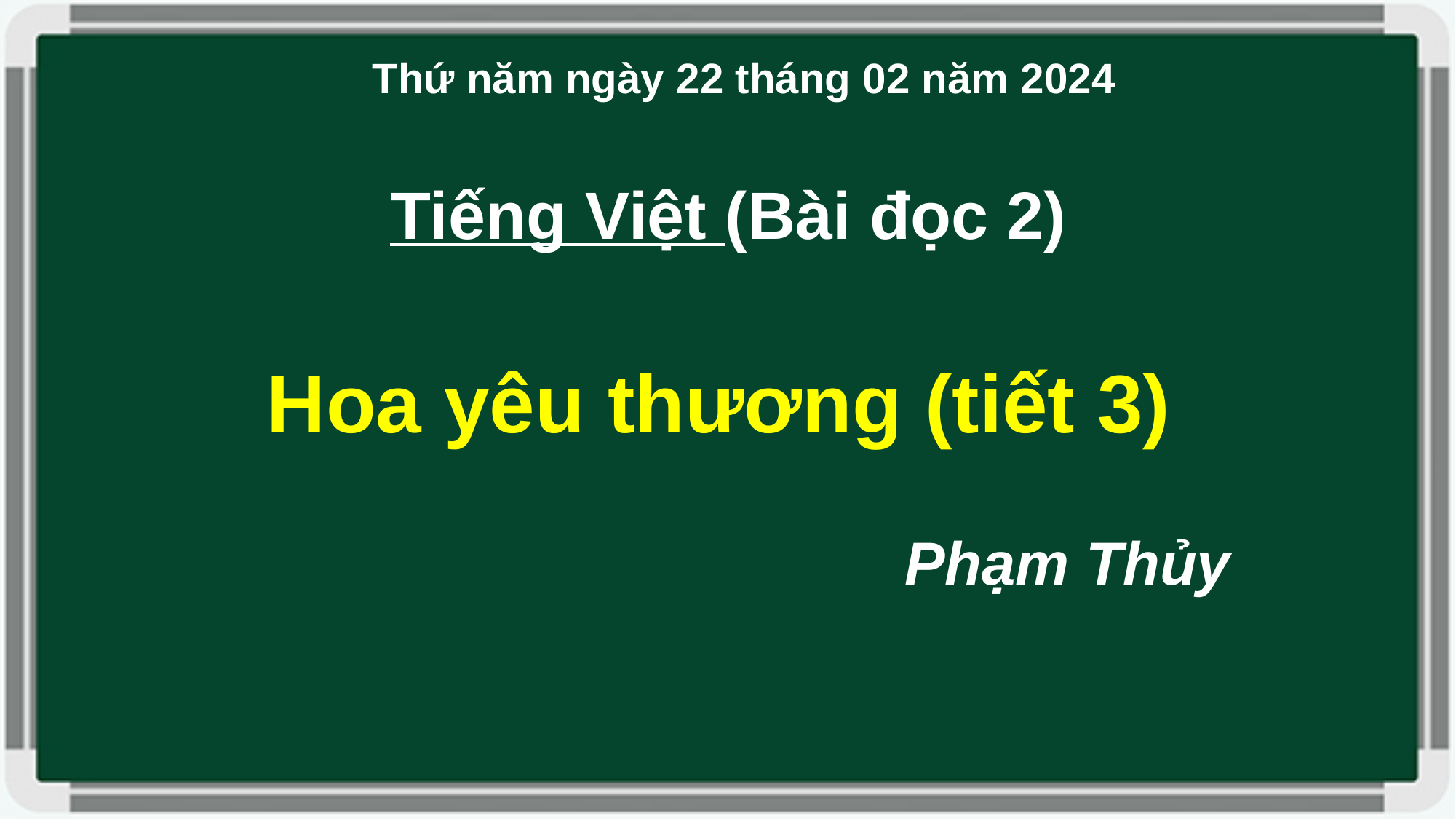

Thứ năm ngày 22 tháng 02 năm 2024

 Tiếng Việt (Bài đọc 2)

Hoa yêu thương (tiết 3)
Phạm Thủy